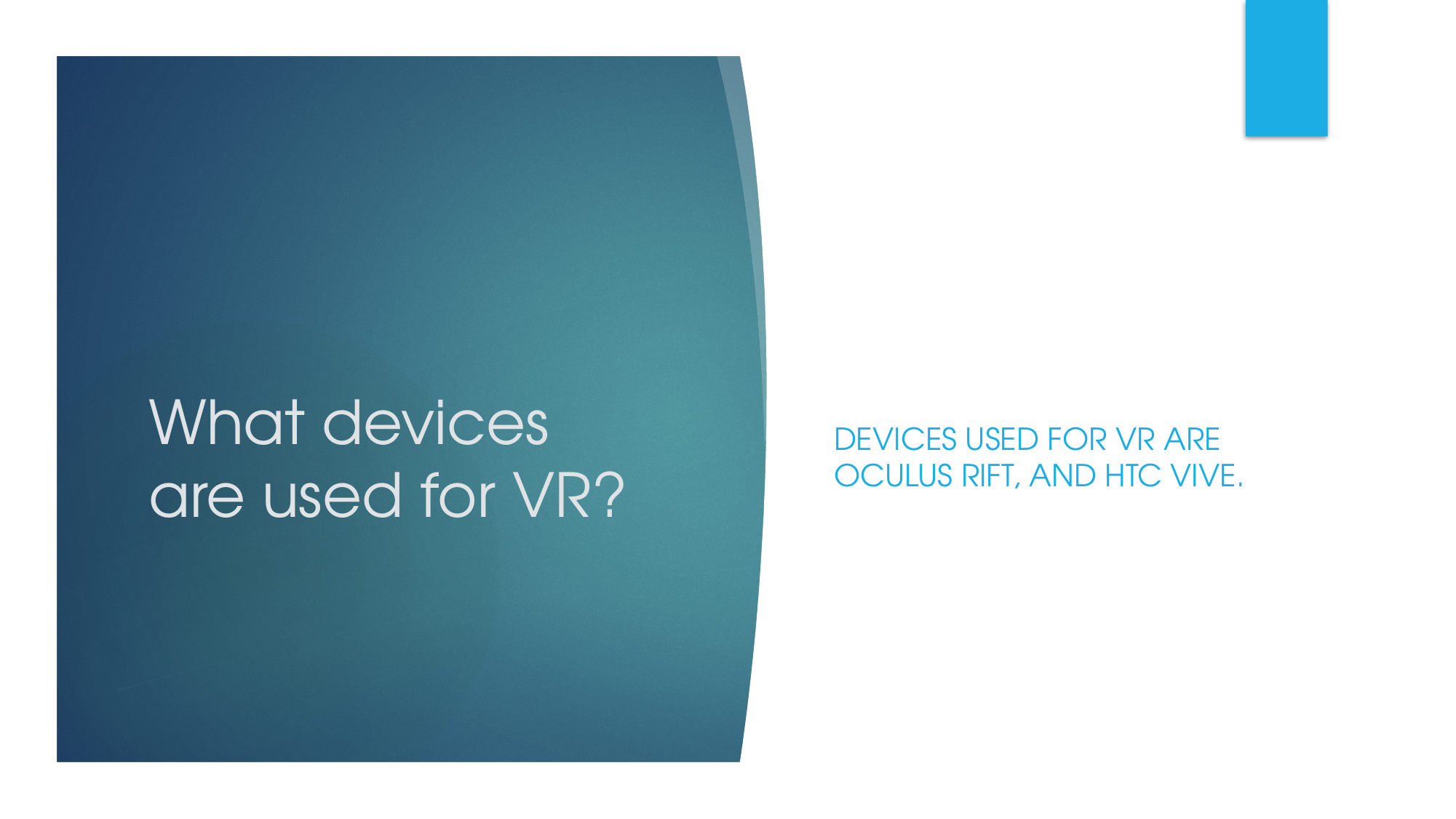

# What devices are used for VR?
Devices used for VR are oculus rift, and HTC vive.